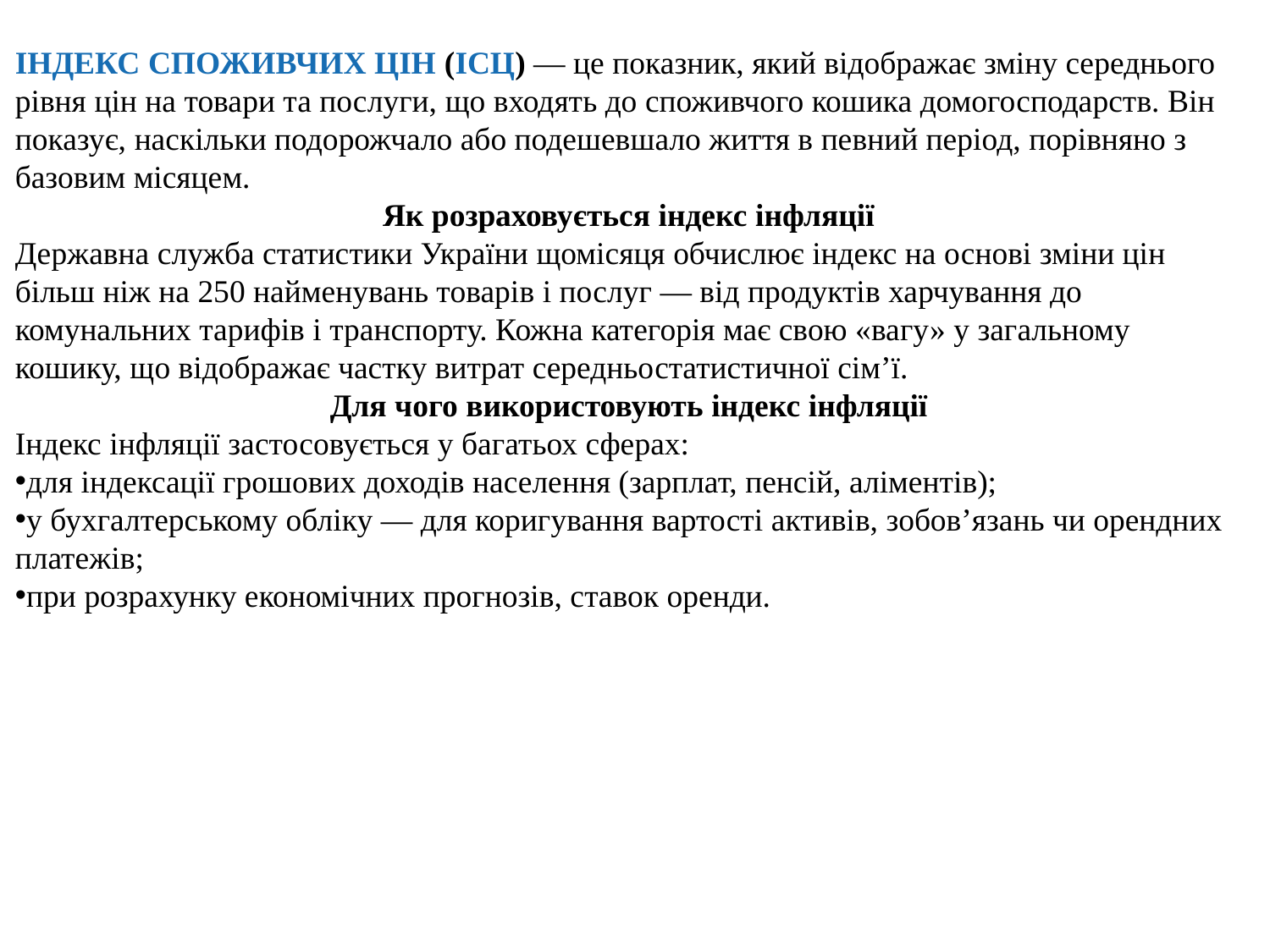

ІНДЕКС СПОЖИВЧИХ ЦІН (ІСЦ) — це показник, який відображає зміну середнього рівня цін на товари та послуги, що входять до споживчого кошика домогосподарств. Він показує, наскільки подорожчало або подешевшало життя в певний період, порівняно з базовим місяцем.
Як розраховується індекс інфляції
Державна служба статистики України щомісяця обчислює індекс на основі зміни цін більш ніж на 250 найменувань товарів і послуг — від продуктів харчування до комунальних тарифів і транспорту. Кожна категорія має свою «вагу» у загальному кошику, що відображає частку витрат середньостатистичної сім’ї.
Для чого використовують індекс інфляції
Індекс інфляції застосовується у багатьох сферах:
для індексації грошових доходів населення (зарплат, пенсій, аліментів);
у бухгалтерському обліку — для коригування вартості активів, зобов’язань чи орендних платежів;
при розрахунку економічних прогнозів, ставок оренди.